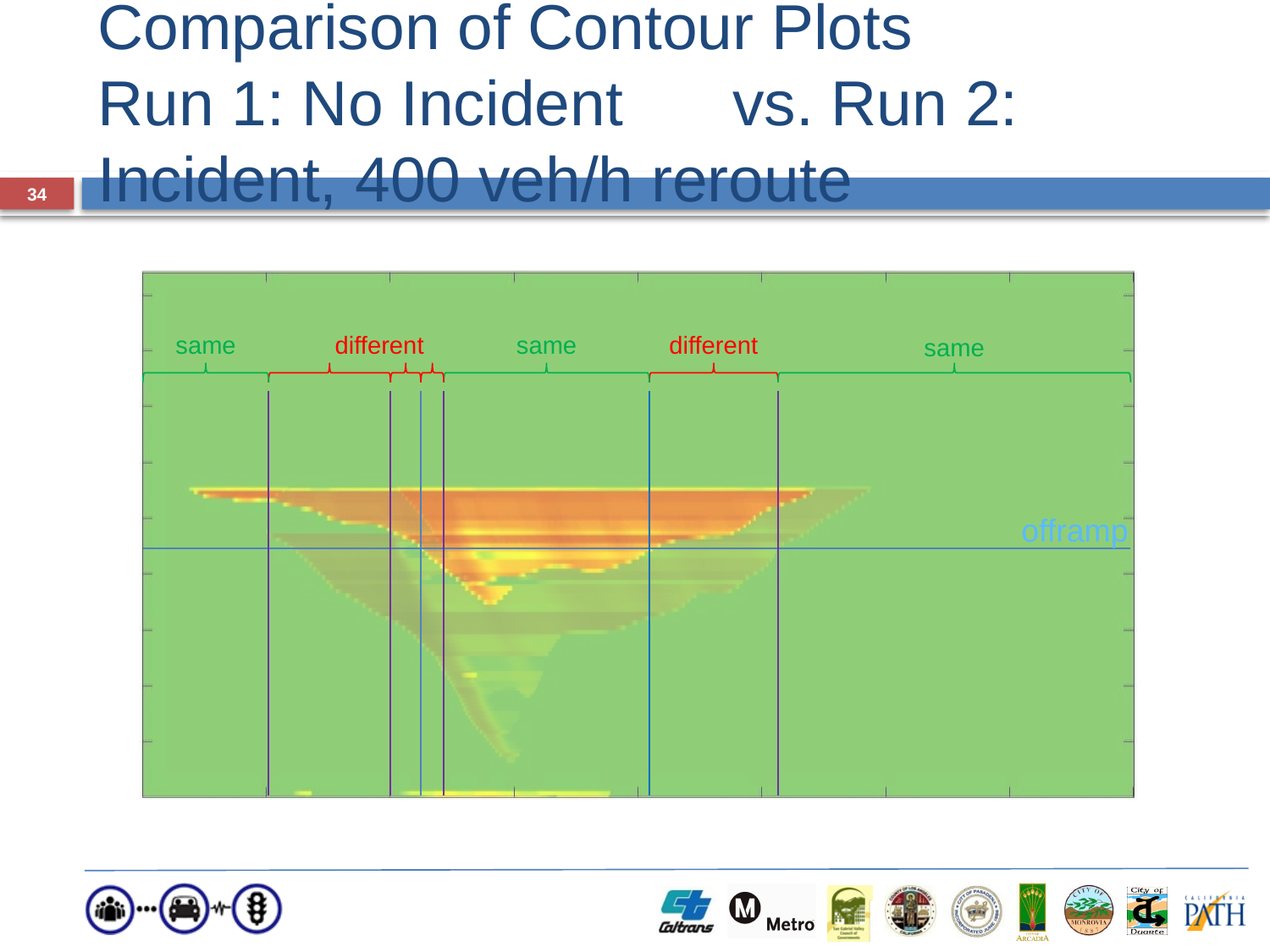

# Comparison of Contour Plots Run 1: No Incident	vs. Run 2: Incident, 400 veh/h reroute
34

same
different
same
different
same

offramp